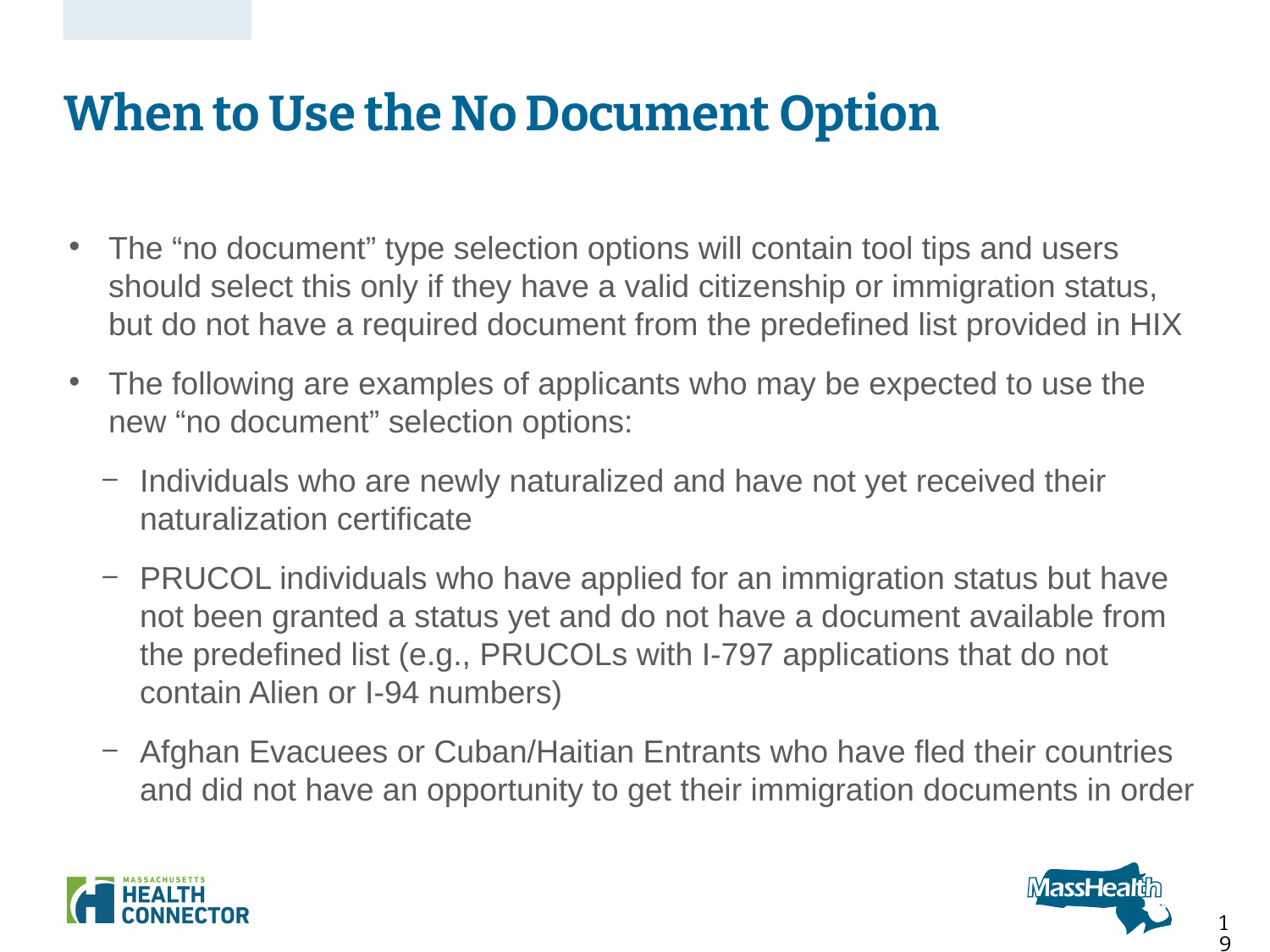

# When to Use the No Document Option
The “no document” type selection options will contain tool tips and users should select this only if they have a valid citizenship or immigration status, but do not have a required document from the predefined list provided in HIX
The following are examples of applicants who may be expected to use the new “no document” selection options:
Individuals who are newly naturalized and have not yet received their naturalization certificate
PRUCOL individuals who have applied for an immigration status but have not been granted a status yet and do not have a document available from the predefined list (e.g., PRUCOLs with I-797 applications that do not contain Alien or I-94 numbers)
Afghan Evacuees or Cuban/Haitian Entrants who have fled their countries and did not have an opportunity to get their immigration documents in order

19